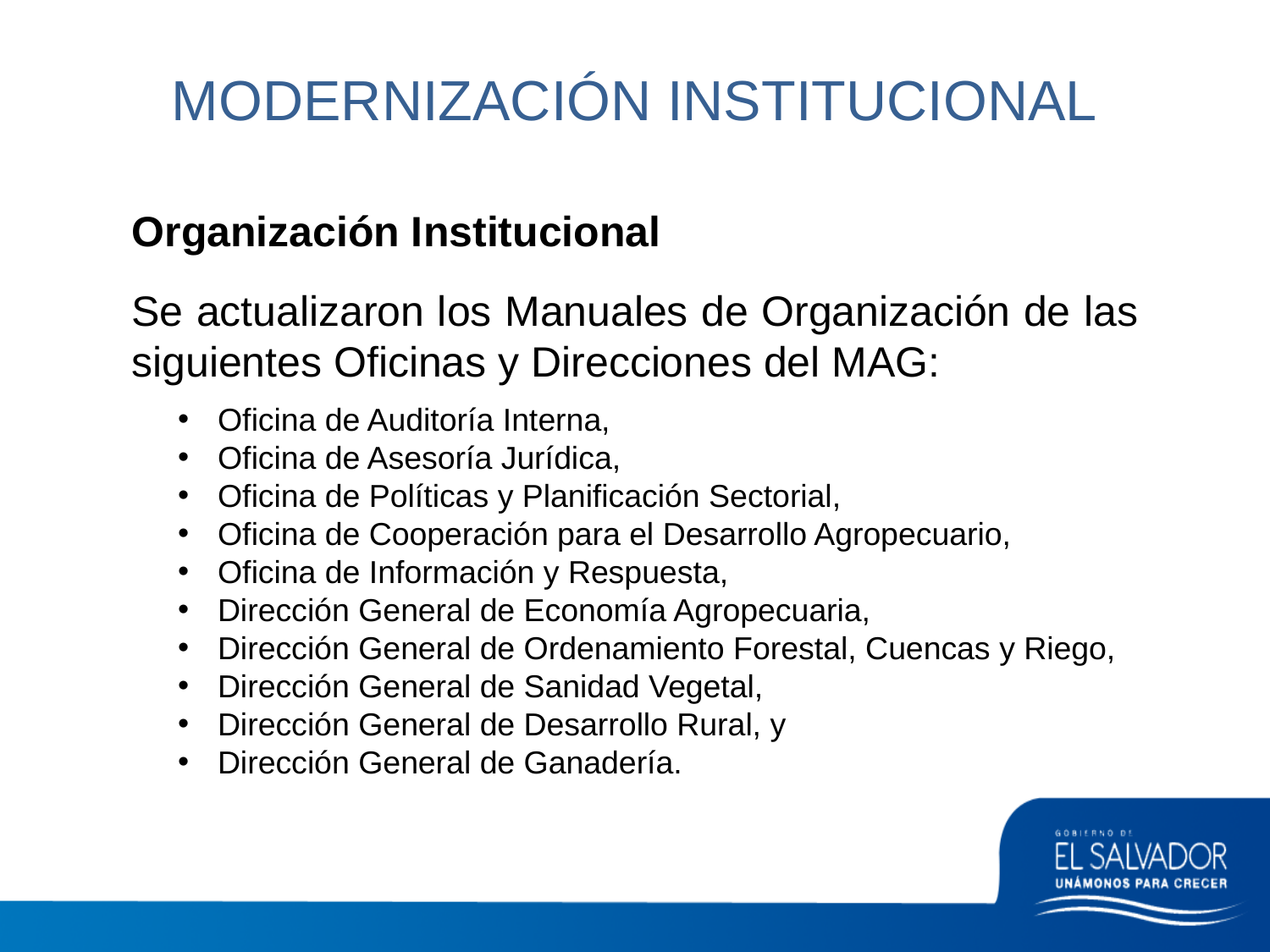

MODERNIZACIÓN INSTITUCIONAL
Organización Institucional
Se actualizaron los Manuales de Organización de las siguientes Oficinas y Direcciones del MAG:
Oficina de Auditoría Interna,
Oficina de Asesoría Jurídica,
Oficina de Políticas y Planificación Sectorial,
Oficina de Cooperación para el Desarrollo Agropecuario,
Oficina de Información y Respuesta,
Dirección General de Economía Agropecuaria,
Dirección General de Ordenamiento Forestal, Cuencas y Riego,
Dirección General de Sanidad Vegetal,
Dirección General de Desarrollo Rural, y
Dirección General de Ganadería.